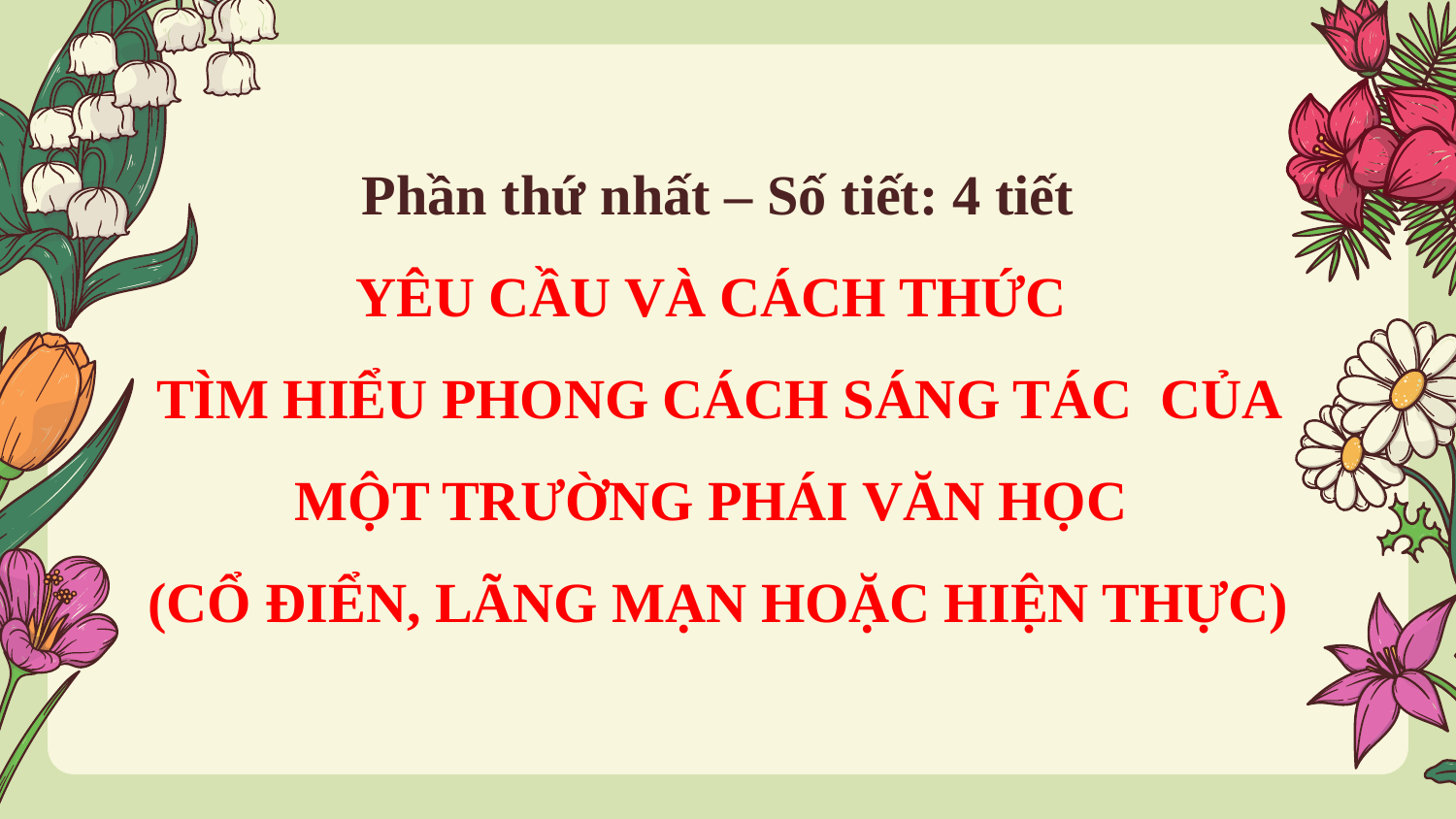

# Phần thứ nhất – Số tiết: 4 tiết YÊU CẦU VÀ CÁCH THỨC TÌM HIỂU PHONG CÁCH SÁNG TÁC  CỦA MỘT TRƯỜNG PHÁI VĂN HỌC (CỔ ĐIỂN, LÃNG MẠN HOẶC HIỆN THỰC)